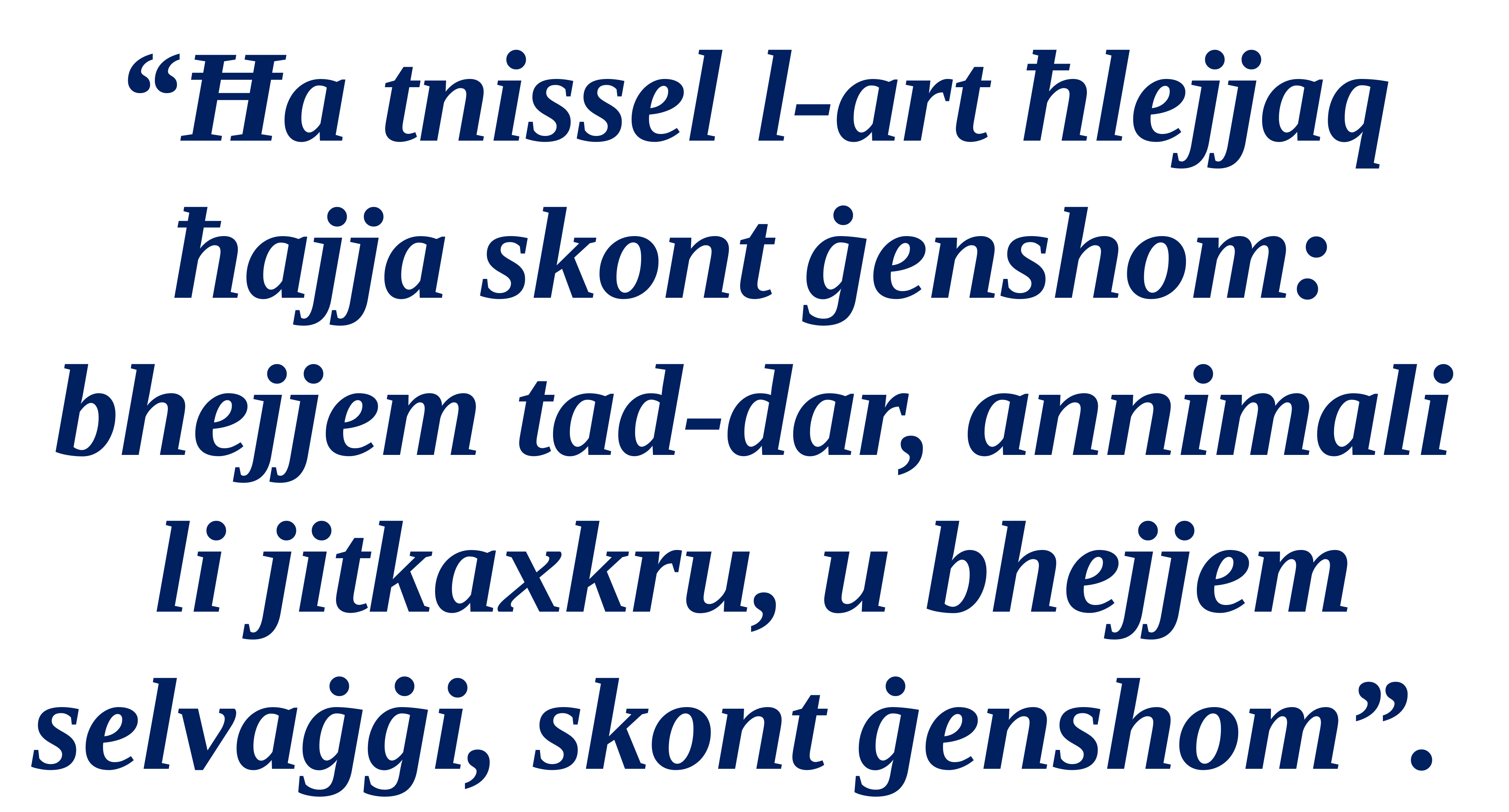

“Ħa tnissel l-art ħlejjaq ħajja skont ġenshom: bhejjem tad-dar, annimali li jitkaxkru, u bhejjem selvaġġi, skont ġenshom”.